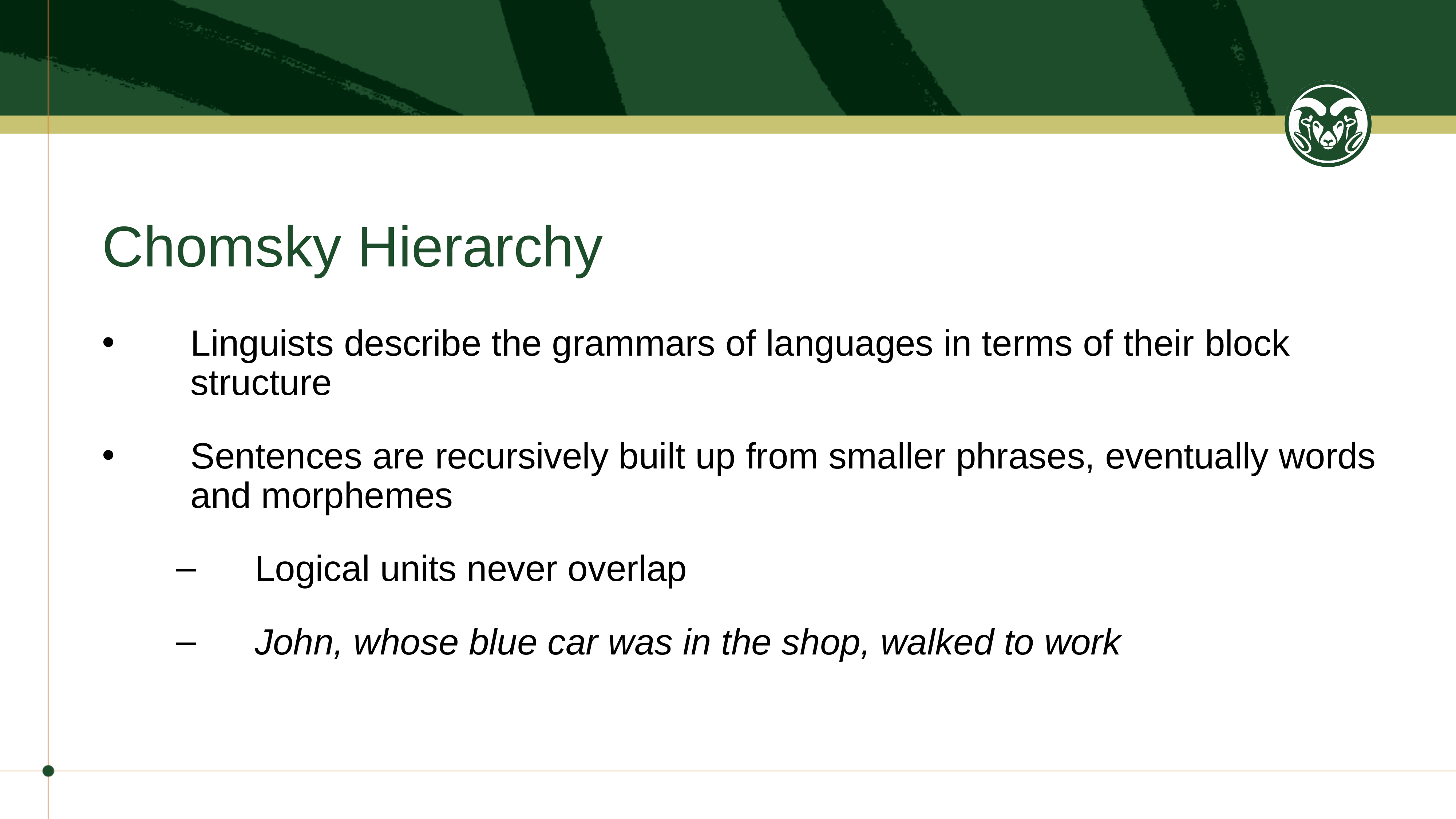

# Chomsky Hierarchy
Linguists describe the grammars of languages in terms of their block structure
Sentences are recursively built up from smaller phrases, eventually words and morphemes
Logical units never overlap
John, whose blue car was in the shop, walked to work
9